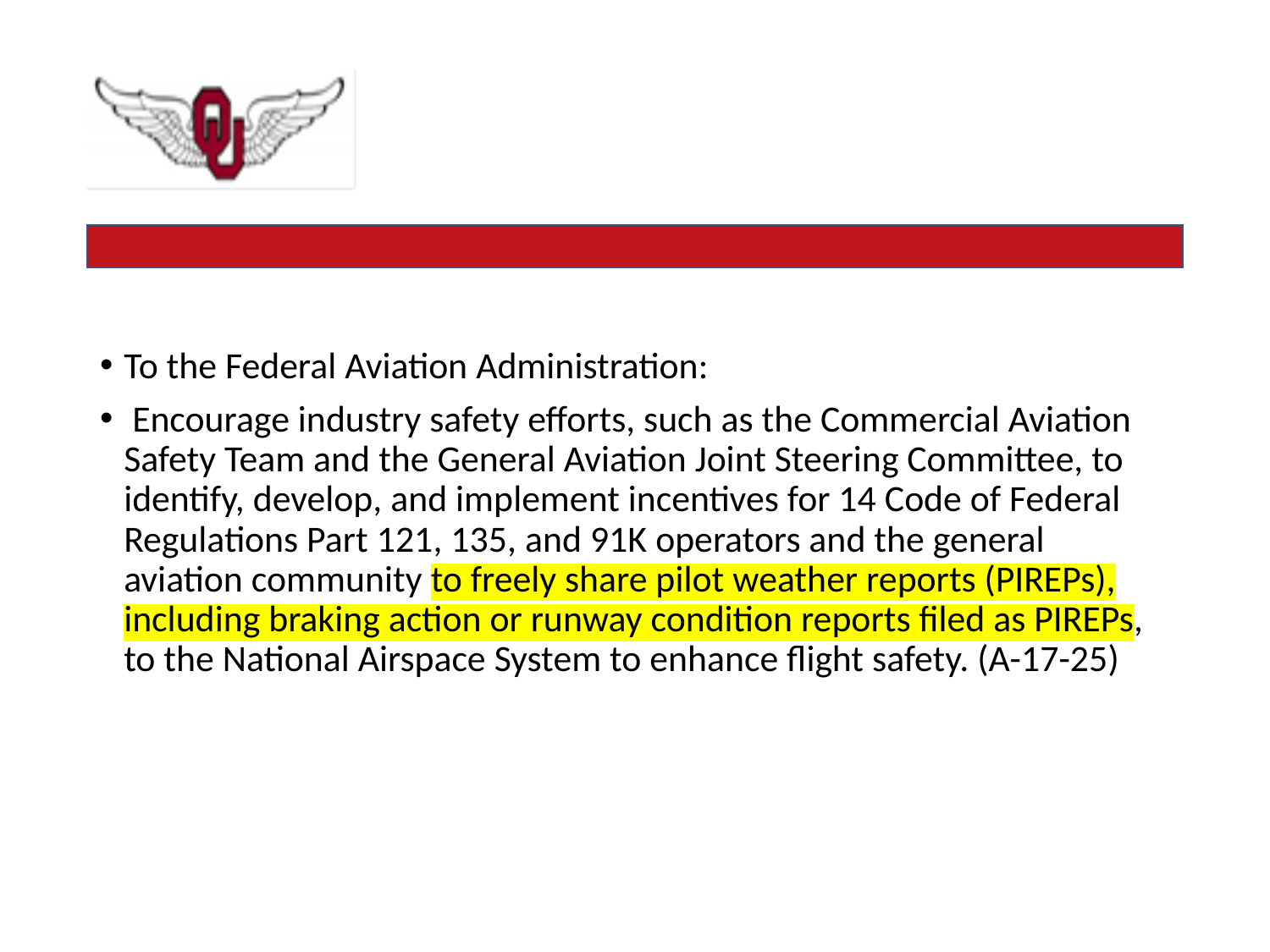

#
To the Federal Aviation Administration:
 Encourage industry safety efforts, such as the Commercial Aviation Safety Team and the General Aviation Joint Steering Committee, to identify, develop, and implement incentives for 14 Code of Federal Regulations Part 121, 135, and 91K operators and the general aviation community to freely share pilot weather reports (PIREPs), including braking action or runway condition reports filed as PIREPs, to the National Airspace System to enhance flight safety. (A-17-25)